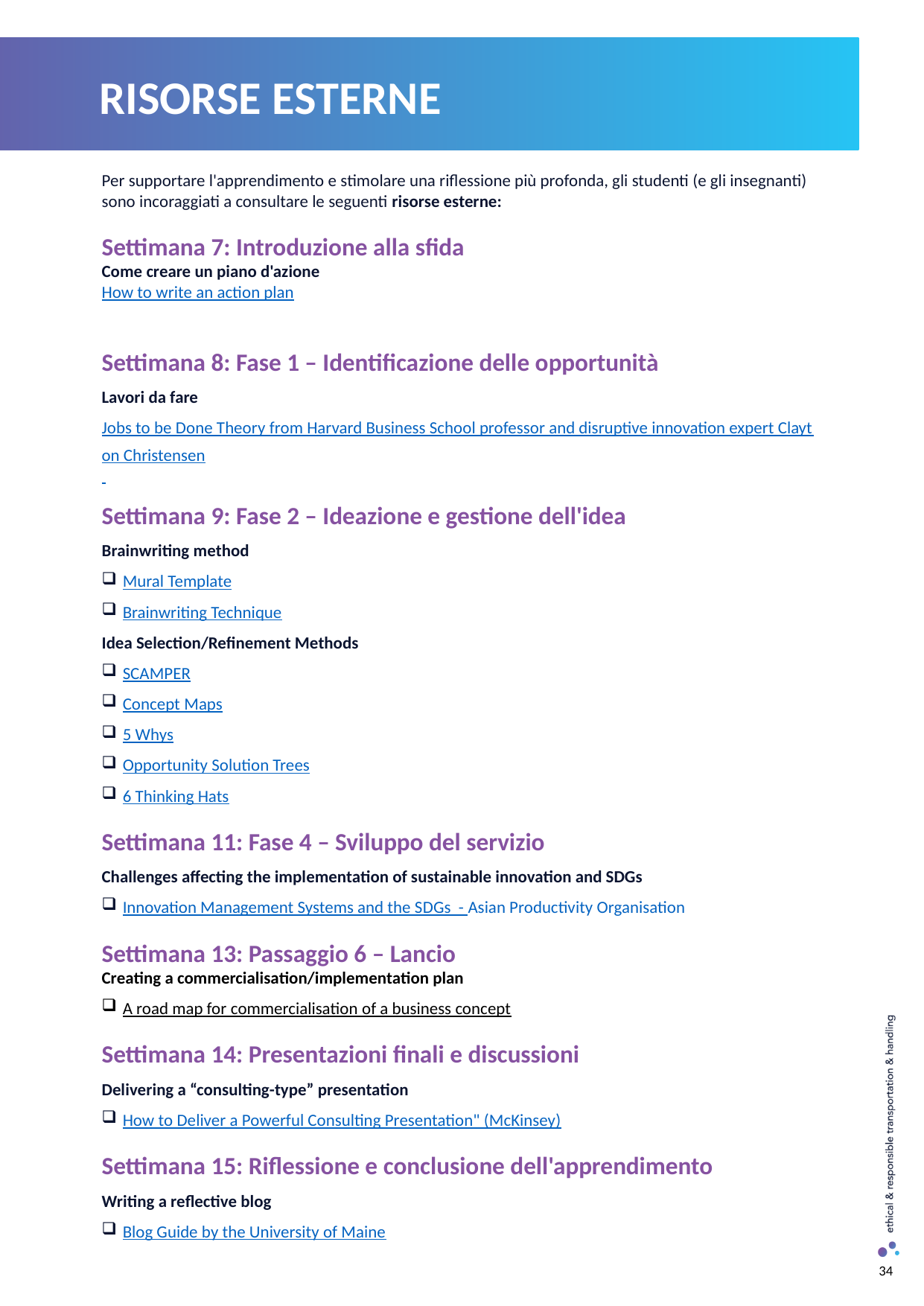

RISORSE ESTERNE
Per supportare l'apprendimento e stimolare una riflessione più profonda, gli studenti (e gli insegnanti) sono incoraggiati a consultare le seguenti risorse esterne:

Settimana 7: Introduzione alla sfida
Come creare un piano d'azione
How to write an action plan

Settimana 8: Fase 1 – Identificazione delle opportunità
Lavori da fare
Jobs to be Done Theory from Harvard Business School professor and disruptive innovation expert Clayton Christensen

Settimana 9: Fase 2 – Ideazione e gestione dell'idea
Brainwriting method
Mural Template
Brainwriting Technique
Idea Selection/Refinement Methods
SCAMPER
Concept Maps
5 Whys
Opportunity Solution Trees
6 Thinking Hats

Settimana 11: Fase 4 – Sviluppo del servizio
Challenges affecting the implementation of sustainable innovation and SDGs
Innovation Management Systems and the SDGs  - Asian Productivity Organisation

Settimana 13: Passaggio 6 – Lancio
Creating a commercialisation/implementation plan
A road map for commercialisation of a business concept

Settimana 14: Presentazioni finali e discussioni
Delivering a “consulting-type” presentation
How to Deliver a Powerful Consulting Presentation" (McKinsey)

Settimana 15: Riflessione e conclusione dell'apprendimento
Writing a reflective blog
Blog Guide by the University of Maine

34